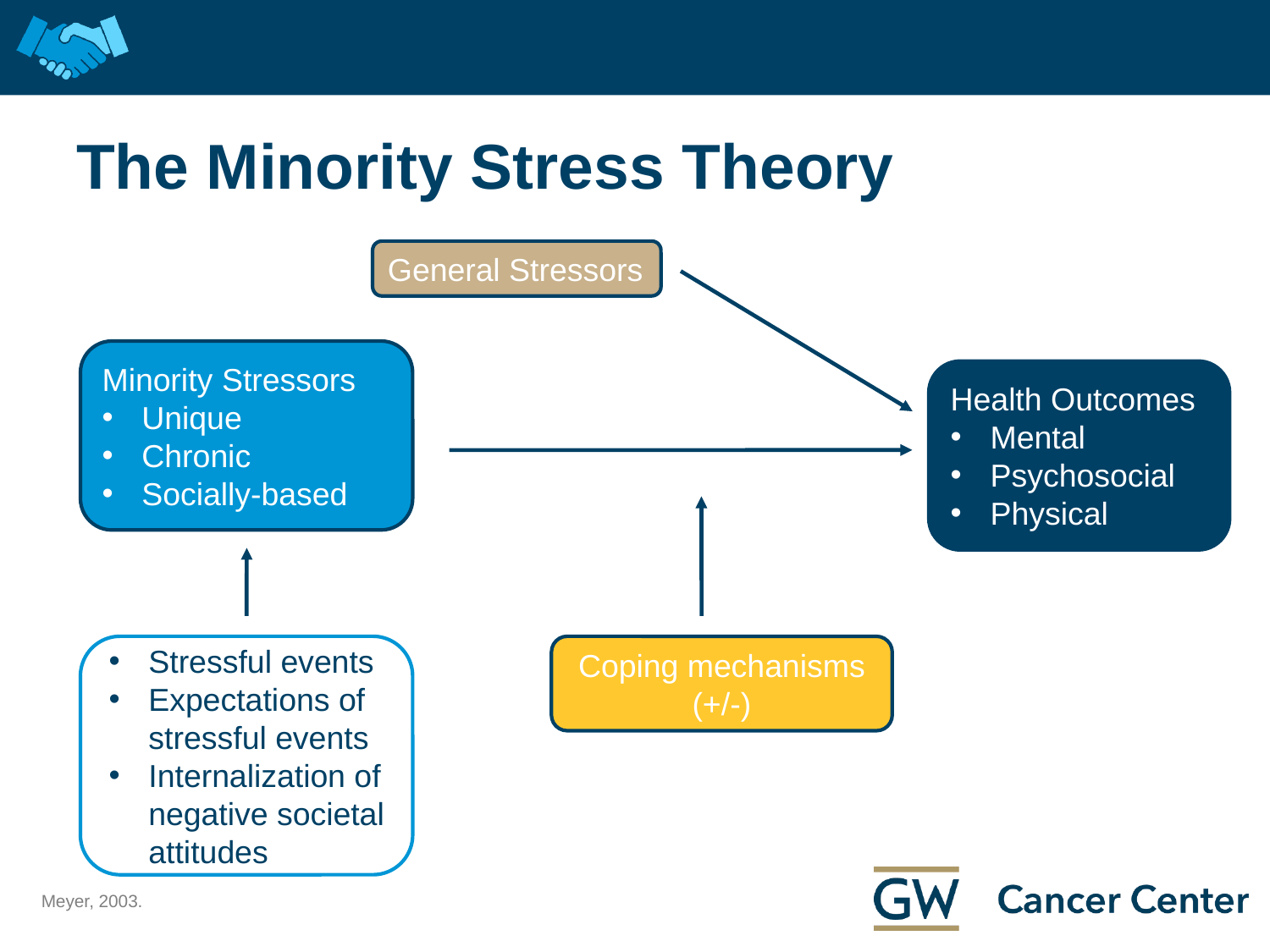

# The Minority Stress Theory
General Stressors
Minority Stressors
Unique
Chronic
Socially-based
Health Outcomes
Mental
Psychosocial
Physical
Stressful events
Expectations of stressful events
Internalization of negative societal attitudes
Coping mechanisms (+/-)
Meyer, 2003.